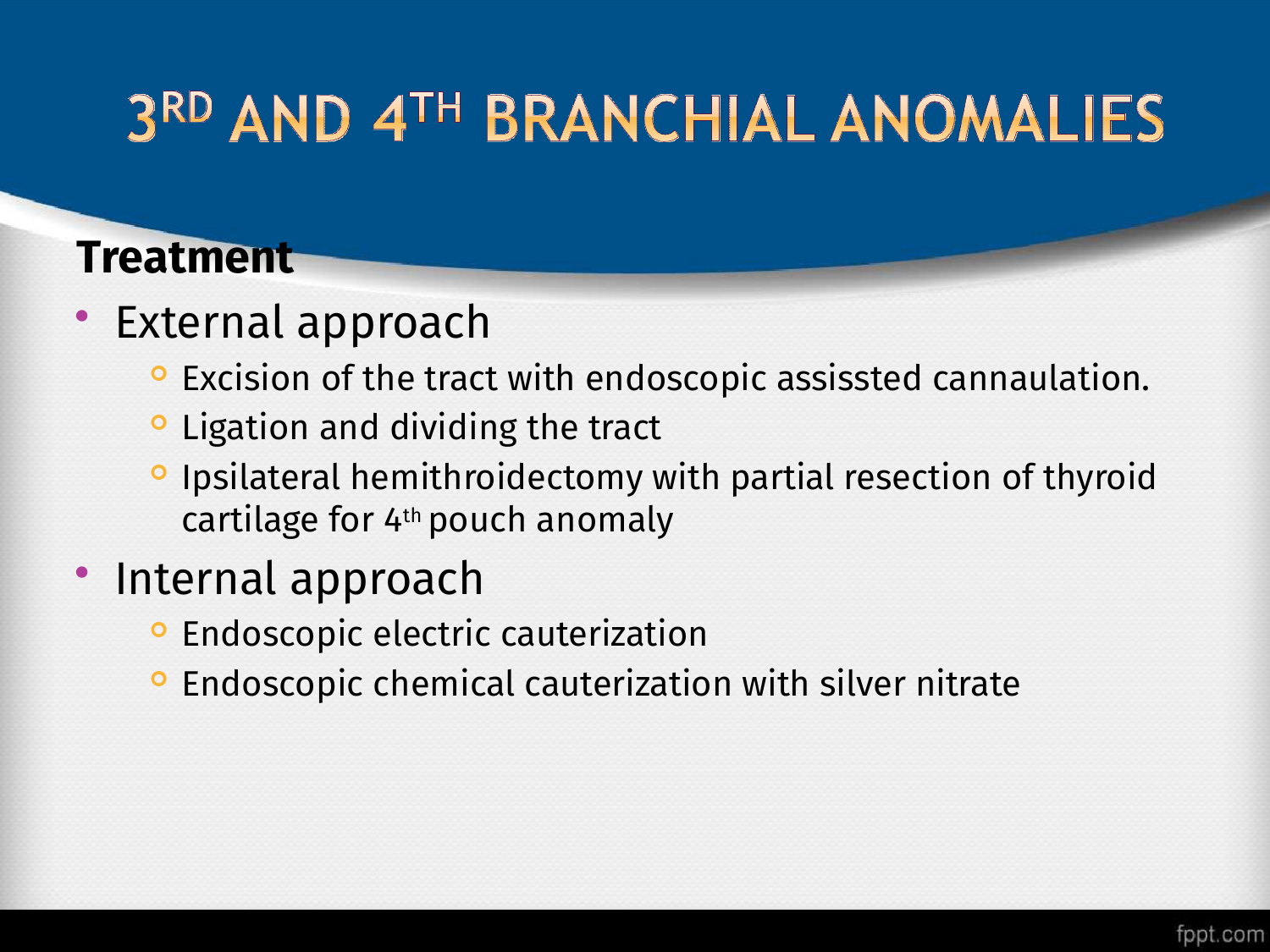

# Treatment
External approach
Excision of the tract with endoscopic assissted cannaulation.
Ligation and dividing the tract
Ipsilateral hemithroidectomy with partial resection of thyroid
cartilage for 4th pouch anomaly
Internal approach
Endoscopic electric cauterization
Endoscopic chemical cauterization with silver nitrate